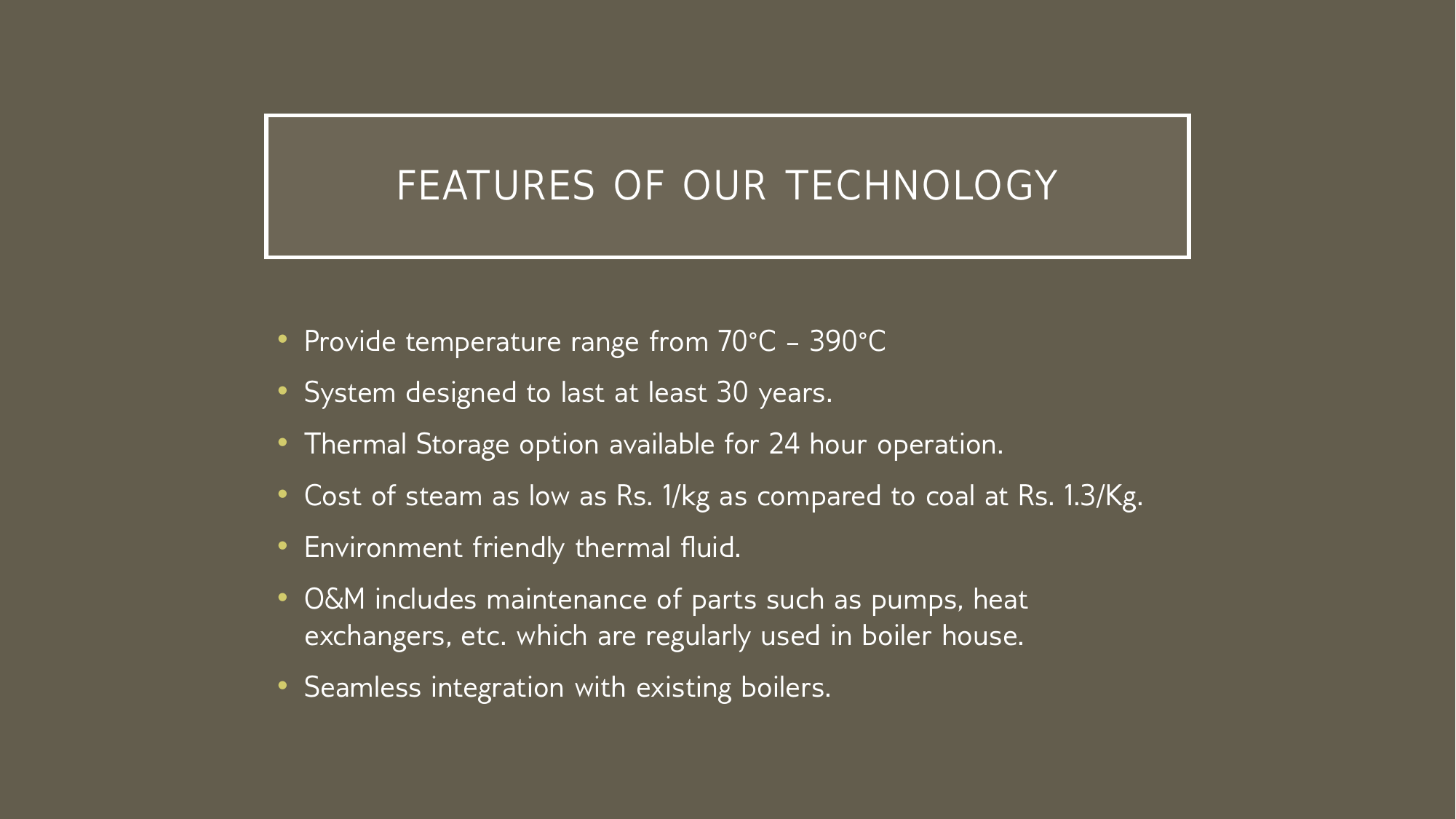

# Features of our technology
Provide temperature range from 70°C – 390°C
System designed to last at least 30 years.
Thermal Storage option available for 24 hour operation.
Cost of steam as low as Rs. 1/kg as compared to coal at Rs. 1.3/Kg.
Environment friendly thermal fluid.
O&M includes maintenance of parts such as pumps, heat exchangers, etc. which are regularly used in boiler house.
Seamless integration with existing boilers.